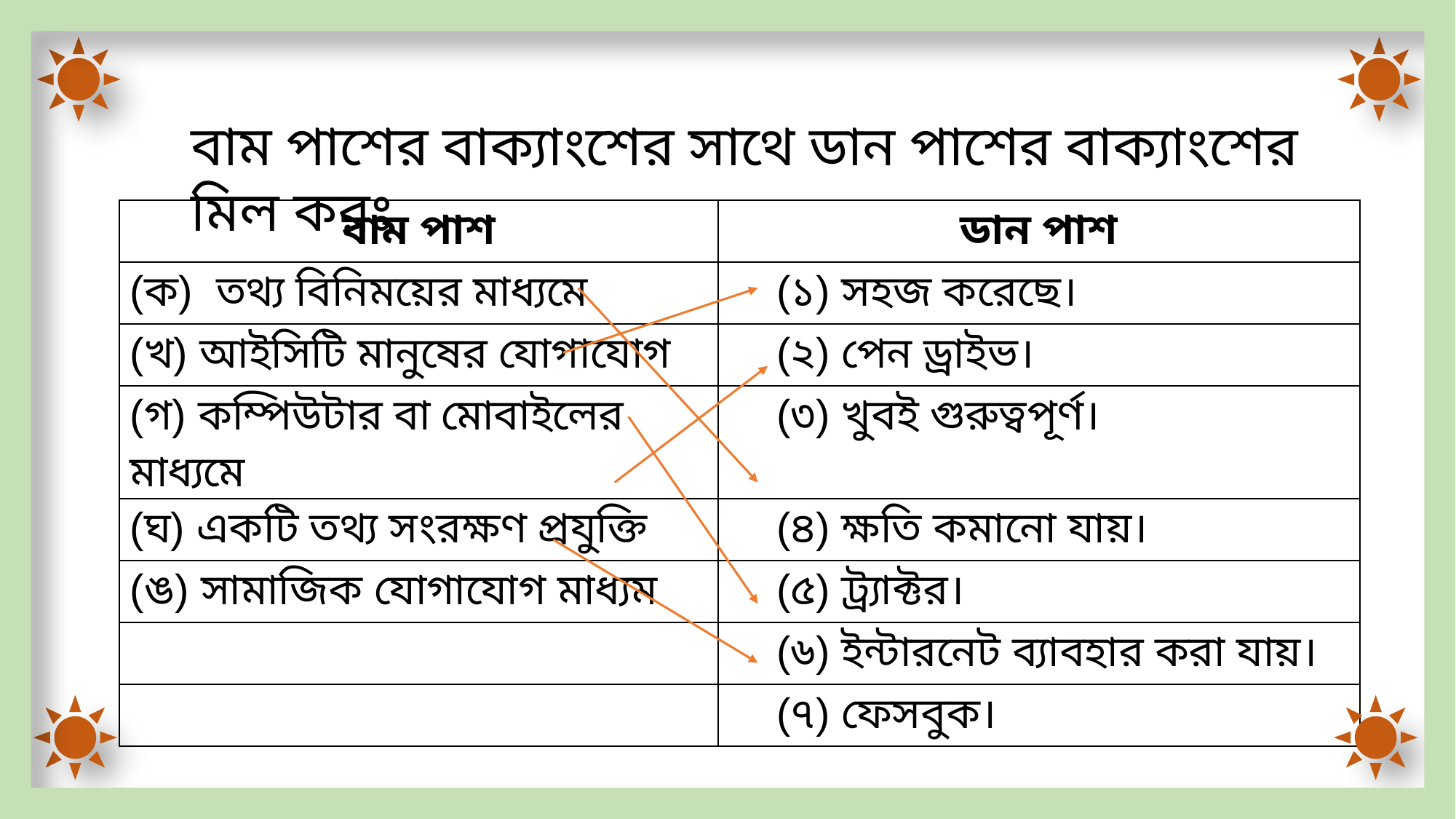

বাম পাশের বাক্যাংশের সাথে ডান পাশের বাক্যাংশের মিল করঃ
| বাম পাশ | ডান পাশ |
| --- | --- |
| (ক) তথ্য বিনিময়ের মাধ্যমে | (১) সহজ করেছে। |
| (খ) আইসিটি মানুষের যোগাযোগ | (২) পেন ড্রাইভ। |
| (গ) কম্পিউটার বা মোবাইলের মাধ্যমে | (৩) খুবই গুরুত্বপূর্ণ। |
| (ঘ) একটি তথ্য সংরক্ষণ প্রযুক্তি | (৪) ক্ষতি কমানো যায়। |
| (ঙ) সামাজিক যোগাযোগ মাধ্যম | (৫) ট্র্যাক্টর। |
|  | (৬) ইন্টারনেট ব্যাবহার করা যায়। |
|  | (৭) ফেসবুক। |